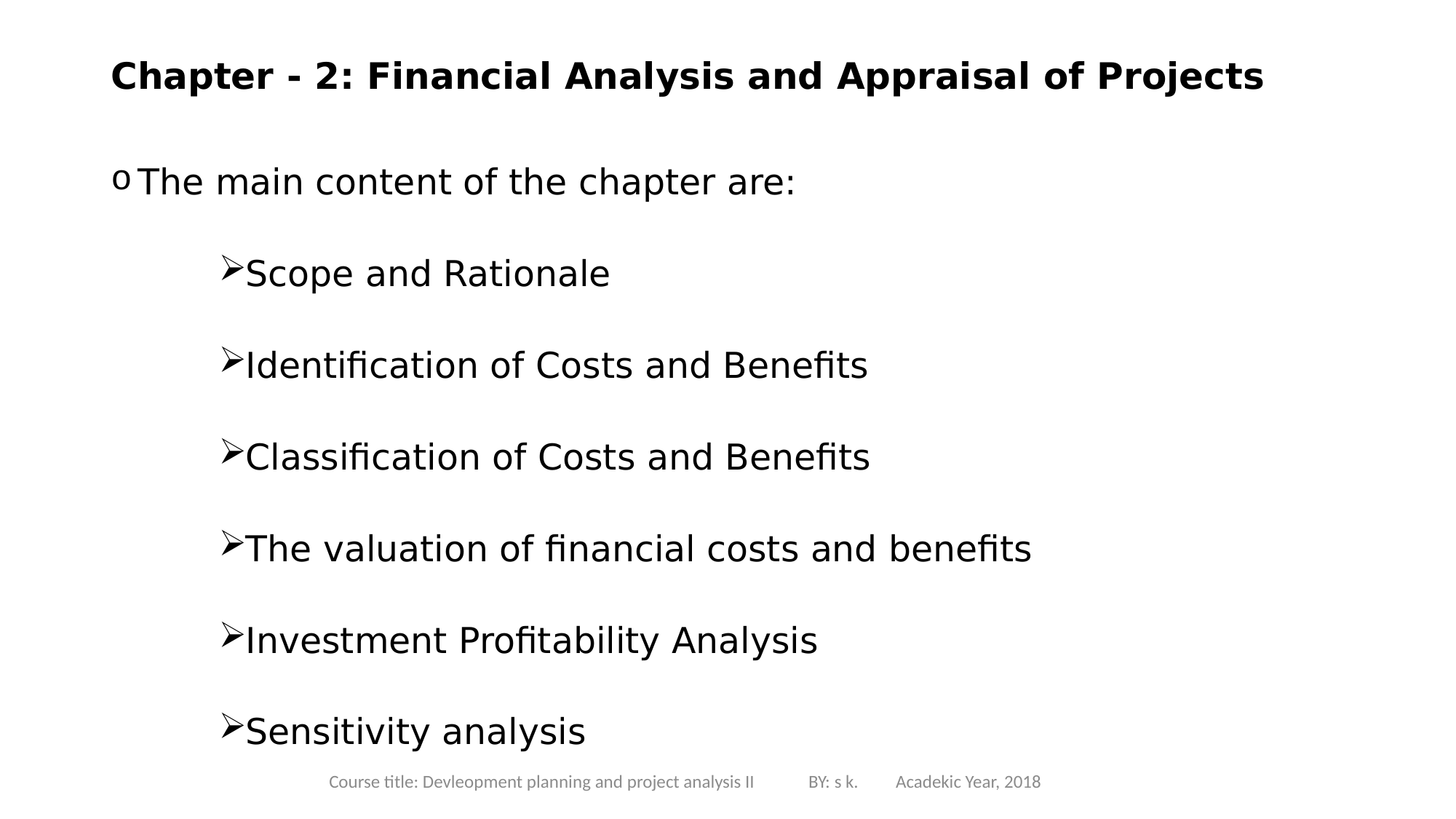

# Chapter - 2: Financial Analysis and Appraisal of Projects
The main content of the chapter are:
Scope and Rationale
Identification of Costs and Benefits
Classification of Costs and Benefits
The valuation of financial costs and benefits
Investment Profitability Analysis
Sensitivity analysis

Course title: Devleopment planning and project analysis II             BY: s k.         Acadekic Year, 2018